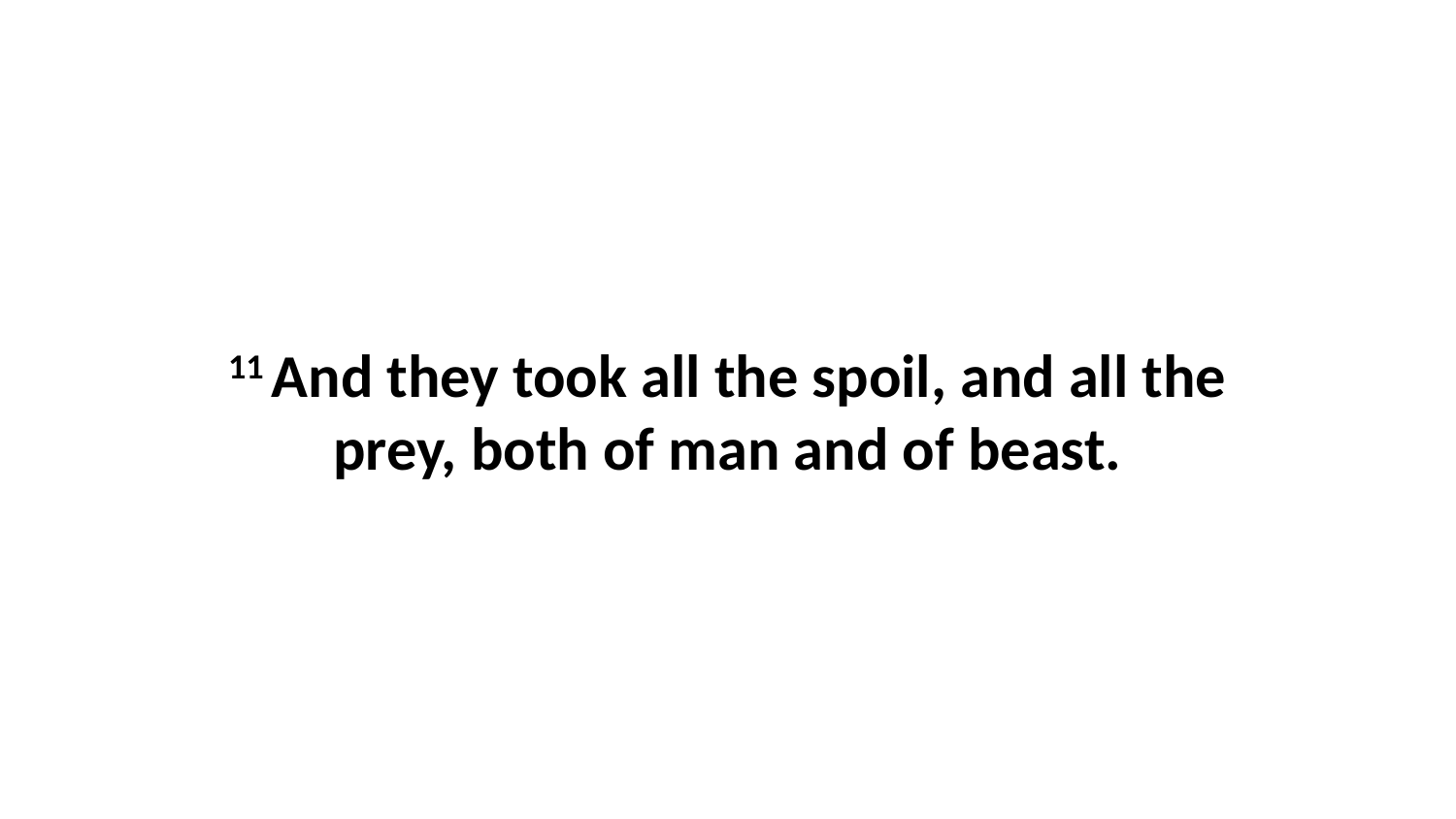

11 And they took all the spoil, and all the prey, both of man and of beast.